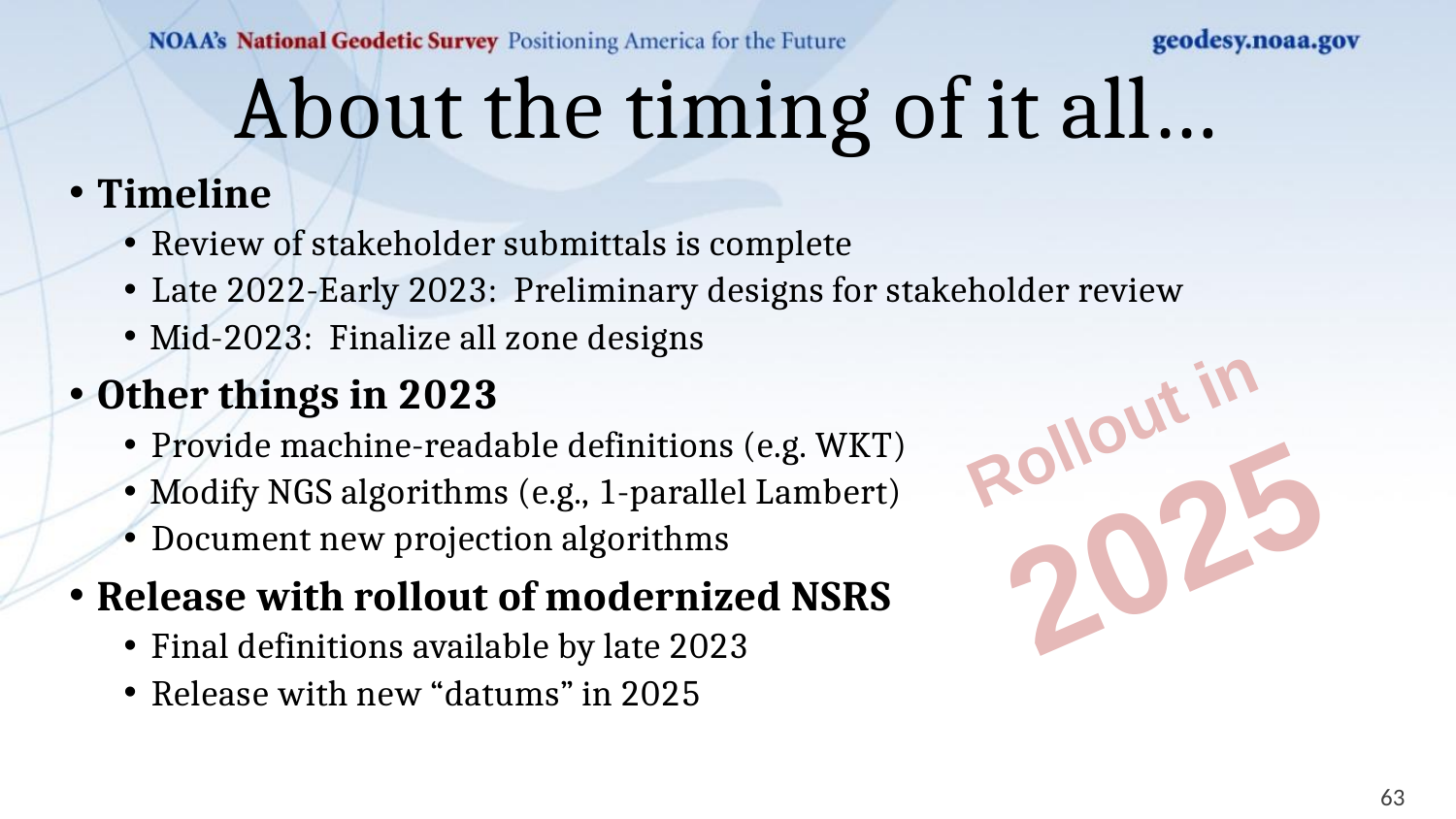

# About the timing of it all…
Timeline
Review of stakeholder submittals is complete
Late 2022-Early 2023:  Preliminary designs for stakeholder review
Mid-2023:  Finalize all zone designs
Other things in 2023
Provide machine-readable definitions (e.g. WKT)
Modify NGS algorithms (e.g., 1-parallel Lambert)
Document new projection algorithms
Release with rollout of modernized NSRS
Final definitions available by late 2023
Release with new “datums” in 2025
Rollout in
2025
63